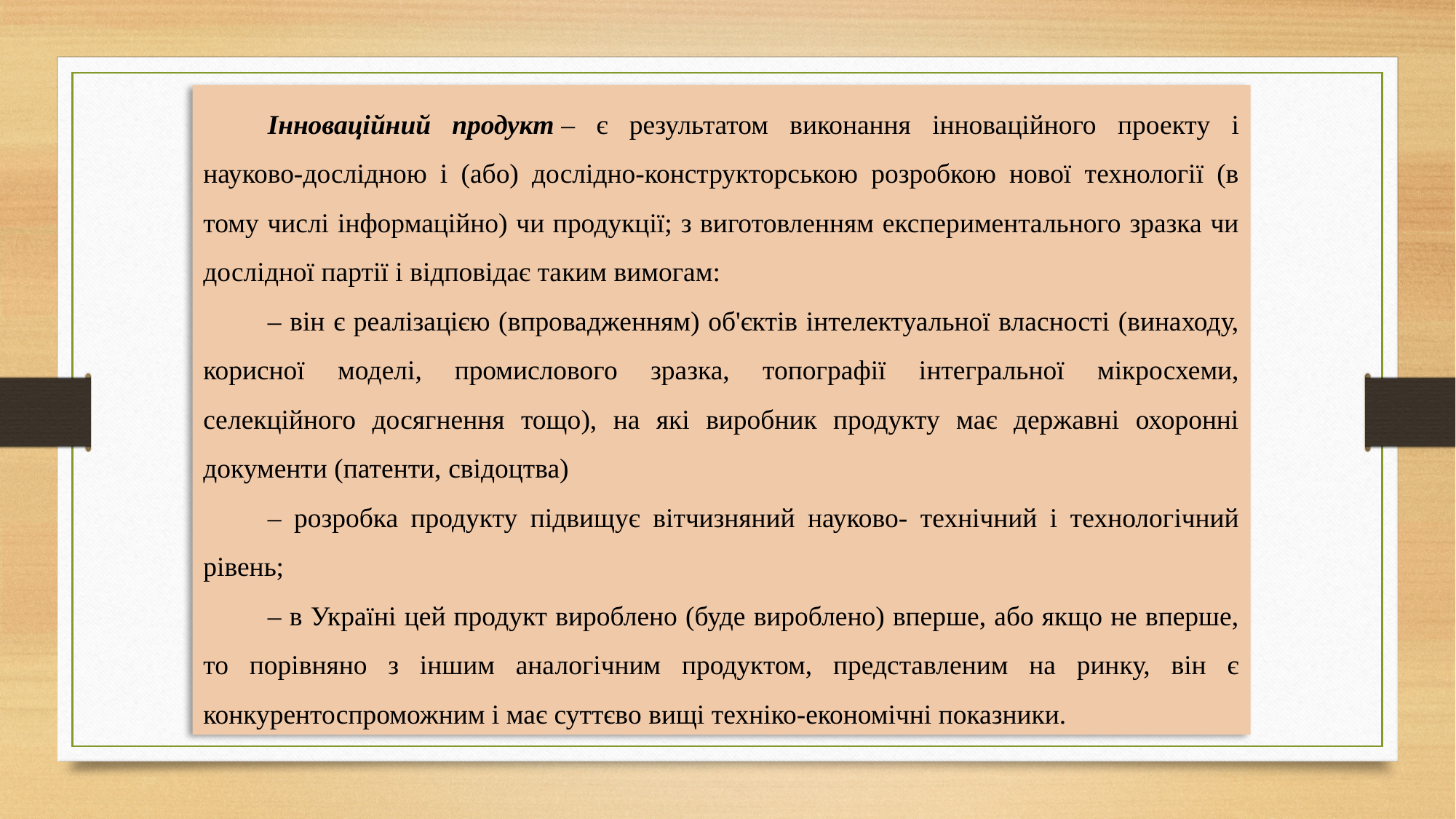

Інноваційний продукт – є результатом виконання інноваційного проекту і науково-дослідною і (або) дослідно-конструкторською розробкою нової технології (в тому числі інформаційно) чи продукції; з виготовленням експериментального зразка чи дослідної партії і відповідає таким вимогам:
– він є реалізацією (впровадженням) об'єктів інтелектуальної власності (винаходу, корисної моделі, промислового зразка, топографії інтегральної мікросхеми, селекційного досягнення тощо), на які виробник продукту має державні охоронні документи (патенти, свідоцтва)
– розробка продукту підвищує вітчизняний науково- технічний і технологічний рівень;
– в Україні цей продукт вироблено (буде вироблено) вперше, або якщо не вперше, то порівняно з іншим аналогічним продуктом, представленим на ринку, він є конкурентоспроможним і має суттєво вищі техніко-економічні показники.